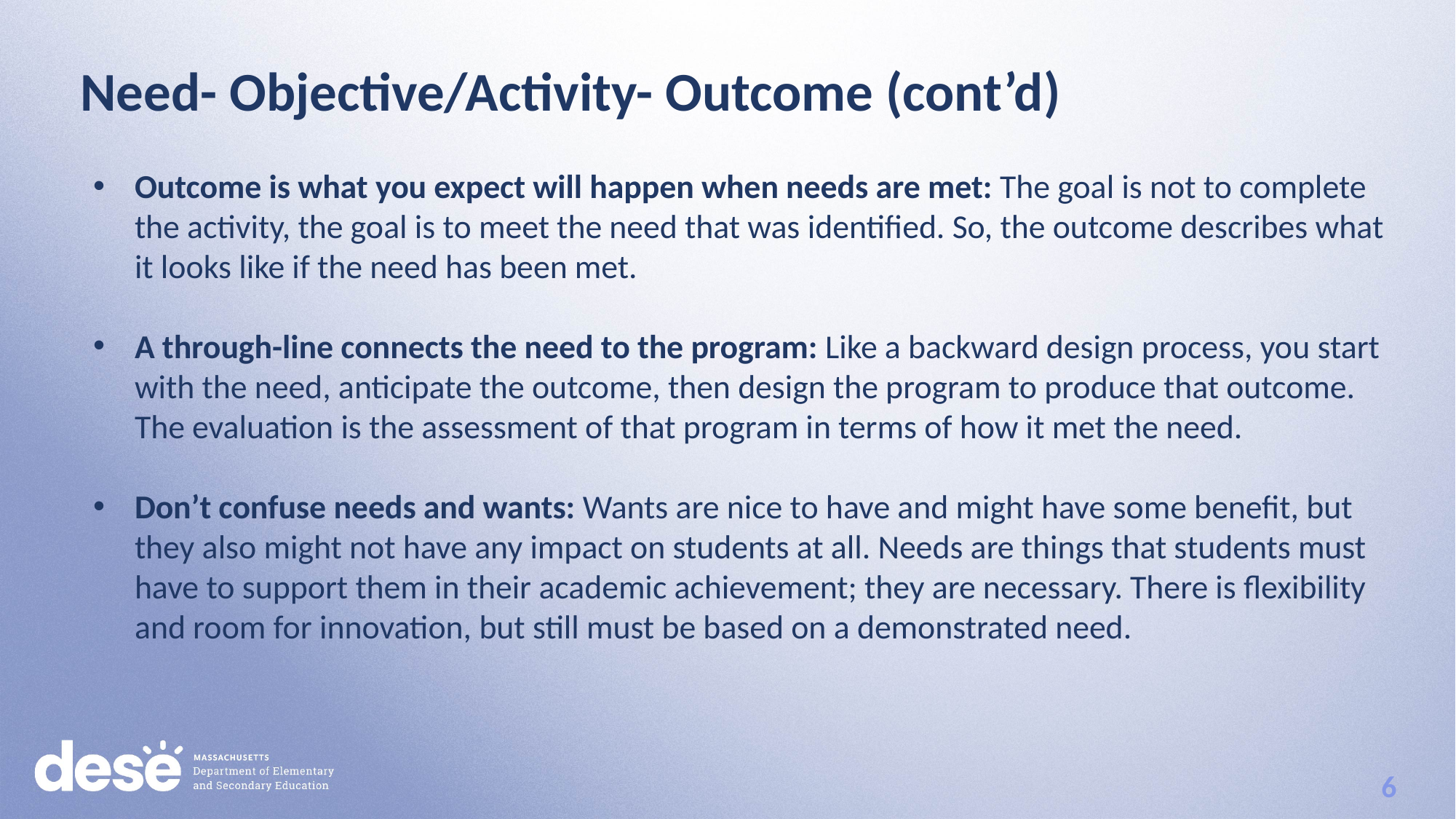

Need- Objective/Activity- Outcome (cont’d)
Outcome is what you expect will happen when needs are met: The goal is not to complete the activity, the goal is to meet the need that was identified. So, the outcome describes what it looks like if the need has been met.

A through-line connects the need to the program: Like a backward design process, you start with the need, anticipate the outcome, then design the program to produce that outcome. The evaluation is the assessment of that program in terms of how it met the need.

Don’t confuse needs and wants: Wants are nice to have and might have some benefit, but they also might not have any impact on students at all. Needs are things that students must have to support them in their academic achievement; they are necessary. There is flexibility and room for innovation, but still must be based on a demonstrated need.